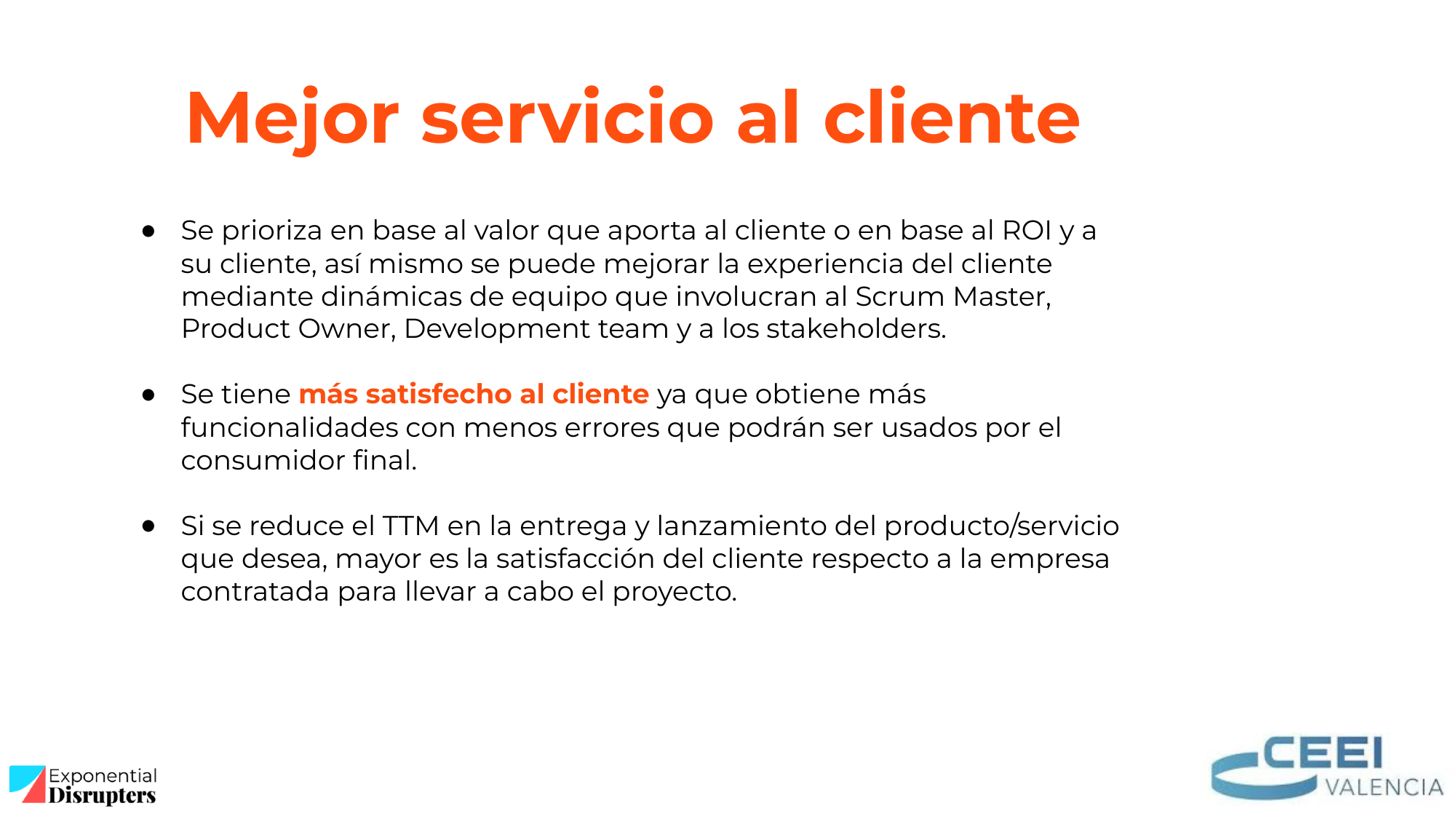

Mejor servicio al cliente
Se prioriza en base al valor que aporta al cliente o en base al ROI y a su cliente, así mismo se puede mejorar la experiencia del cliente mediante dinámicas de equipo que involucran al Scrum Master, Product Owner, Development team y a los stakeholders.

Se tiene más satisfecho al cliente ya que obtiene más funcionalidades con menos errores que podrán ser usados por el consumidor final.

Si se reduce el TTM en la entrega y lanzamiento del producto/servicio que desea, mayor es la satisfacción del cliente respecto a la empresa contratada para llevar a cabo el proyecto.